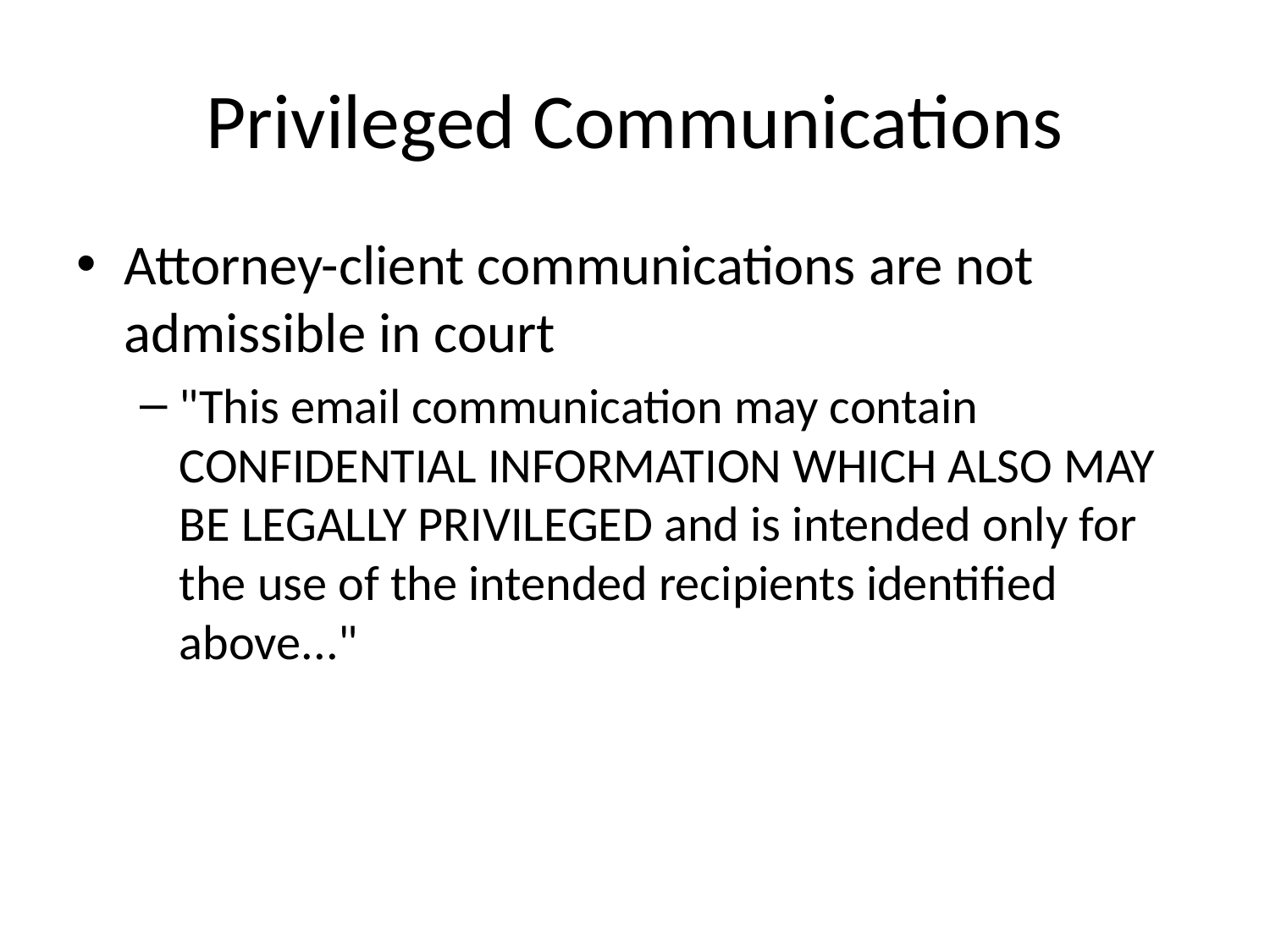

# Privileged Communications
Attorney-client communications are not admissible in court
"This email communication may contain CONFIDENTIAL INFORMATION WHICH ALSO MAY BE LEGALLY PRIVILEGED and is intended only for the use of the intended recipients identified above..."